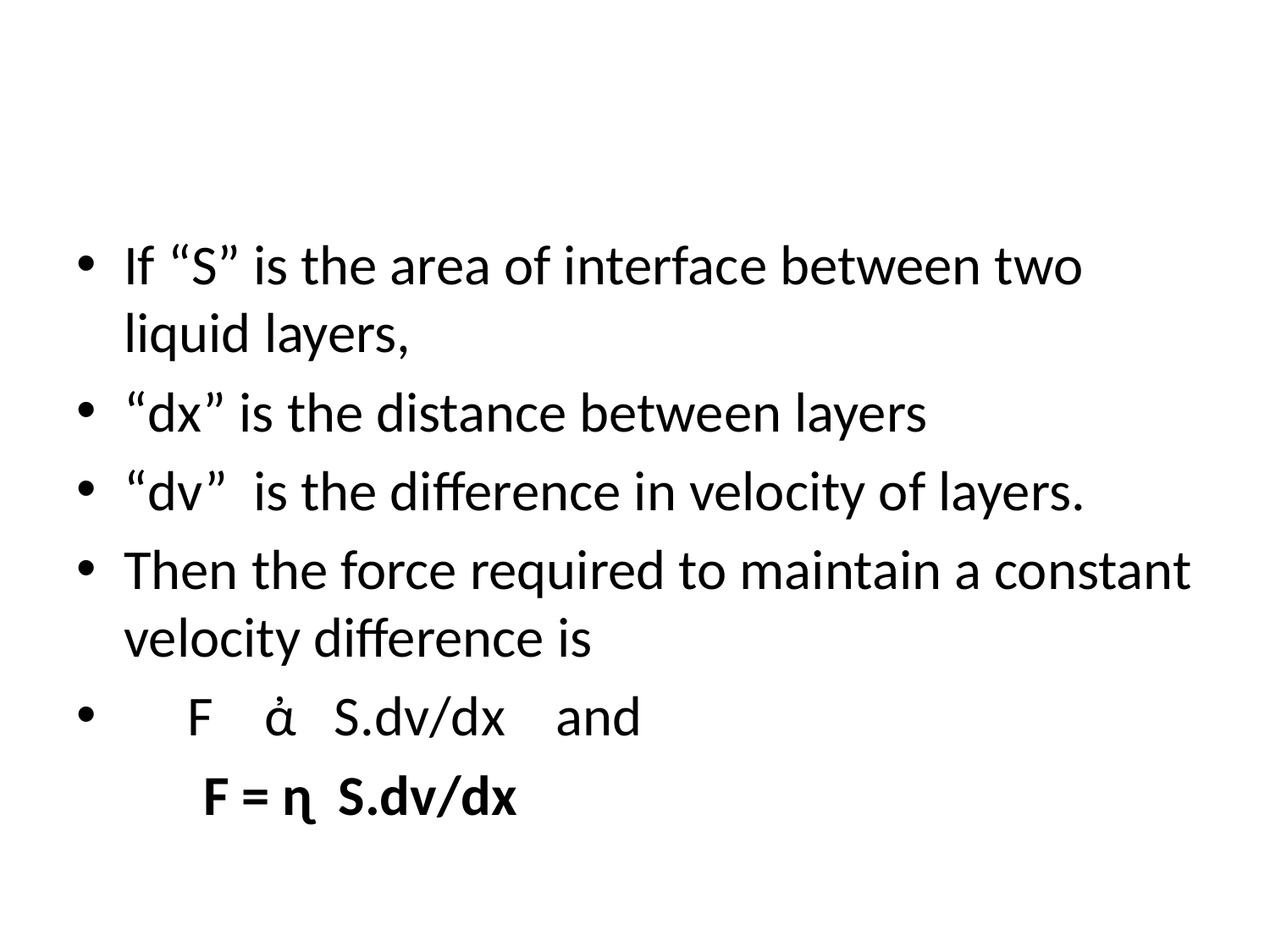

If “S” is the area of interface between two liquid layers,
“dx” is the distance between layers
“dv”  is the difference in velocity of layers.
Then the force required to maintain a constant velocity difference is
     F    ἀ   S.dv/dx    and
          F = ɳ  S.dv/dx